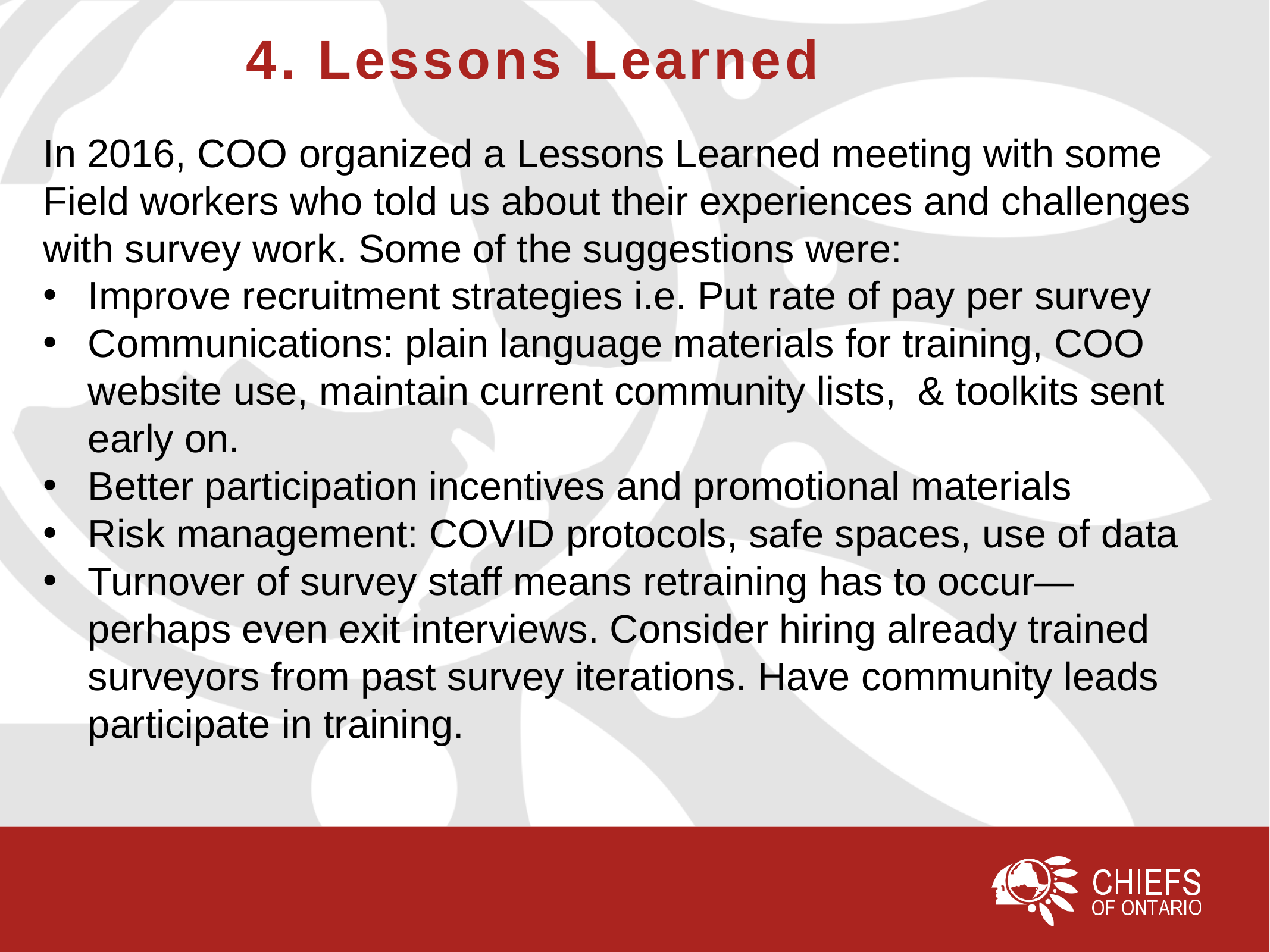

# 4. Lessons Learned
In 2016, COO organized a Lessons Learned meeting with some Field workers who told us about their experiences and challenges with survey work. Some of the suggestions were:
Improve recruitment strategies i.e. Put rate of pay per survey
Communications: plain language materials for training, COO website use, maintain current community lists,  & toolkits sent early on.
Better participation incentives and promotional materials
Risk management: COVID protocols, safe spaces, use of data
Turnover of survey staff means retraining has to occur—perhaps even exit interviews. Consider hiring already trained surveyors from past survey iterations. Have community leads participate in training.